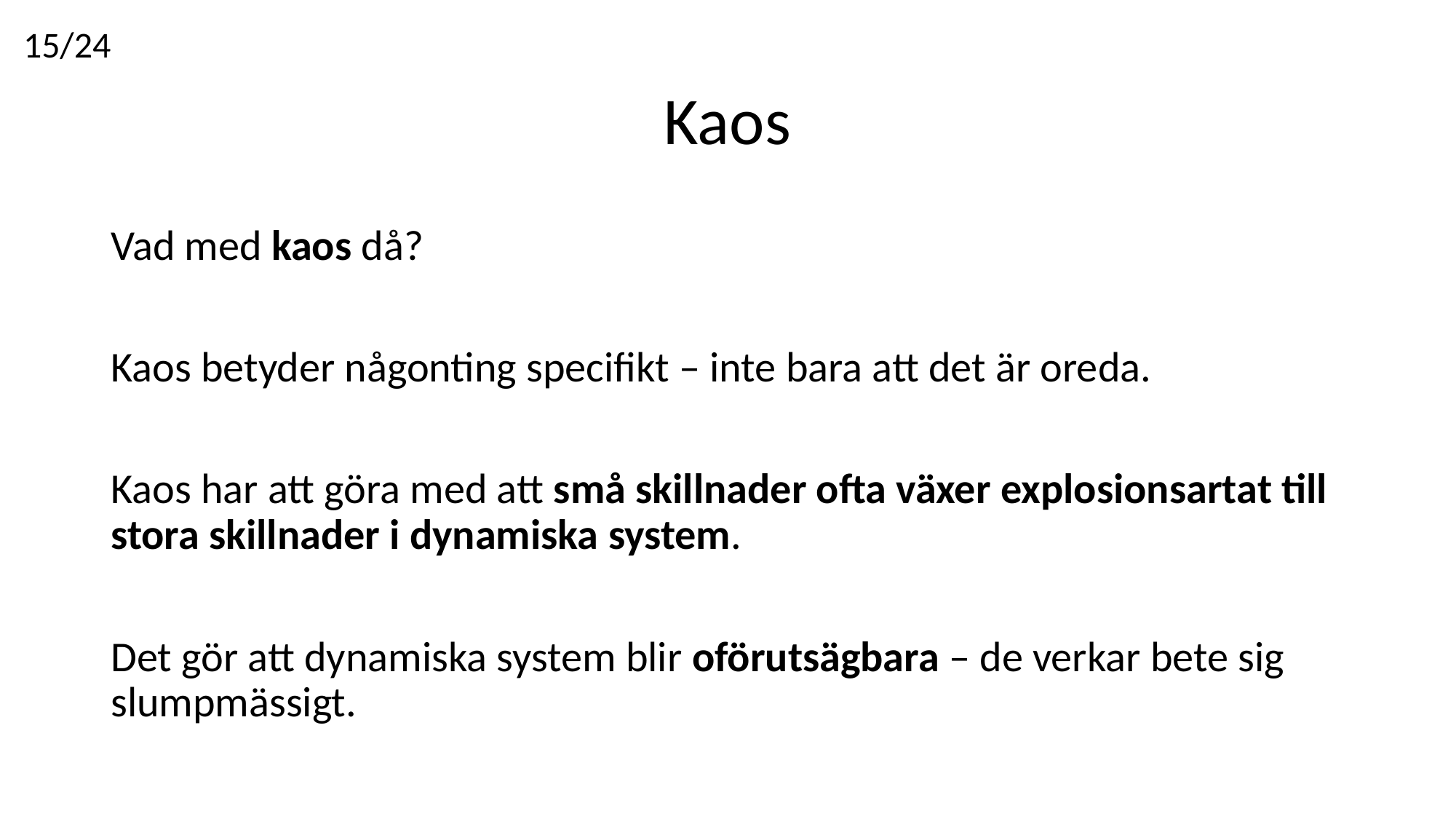

15/24
# Kaos
Vad med kaos då?

Kaos betyder någonting specifikt – inte bara att det är oreda.

Kaos har att göra med att små skillnader ofta växer explosionsartat till stora skillnader i dynamiska system.

Det gör att dynamiska system blir oförutsägbara – de verkar bete sig slumpmässigt.